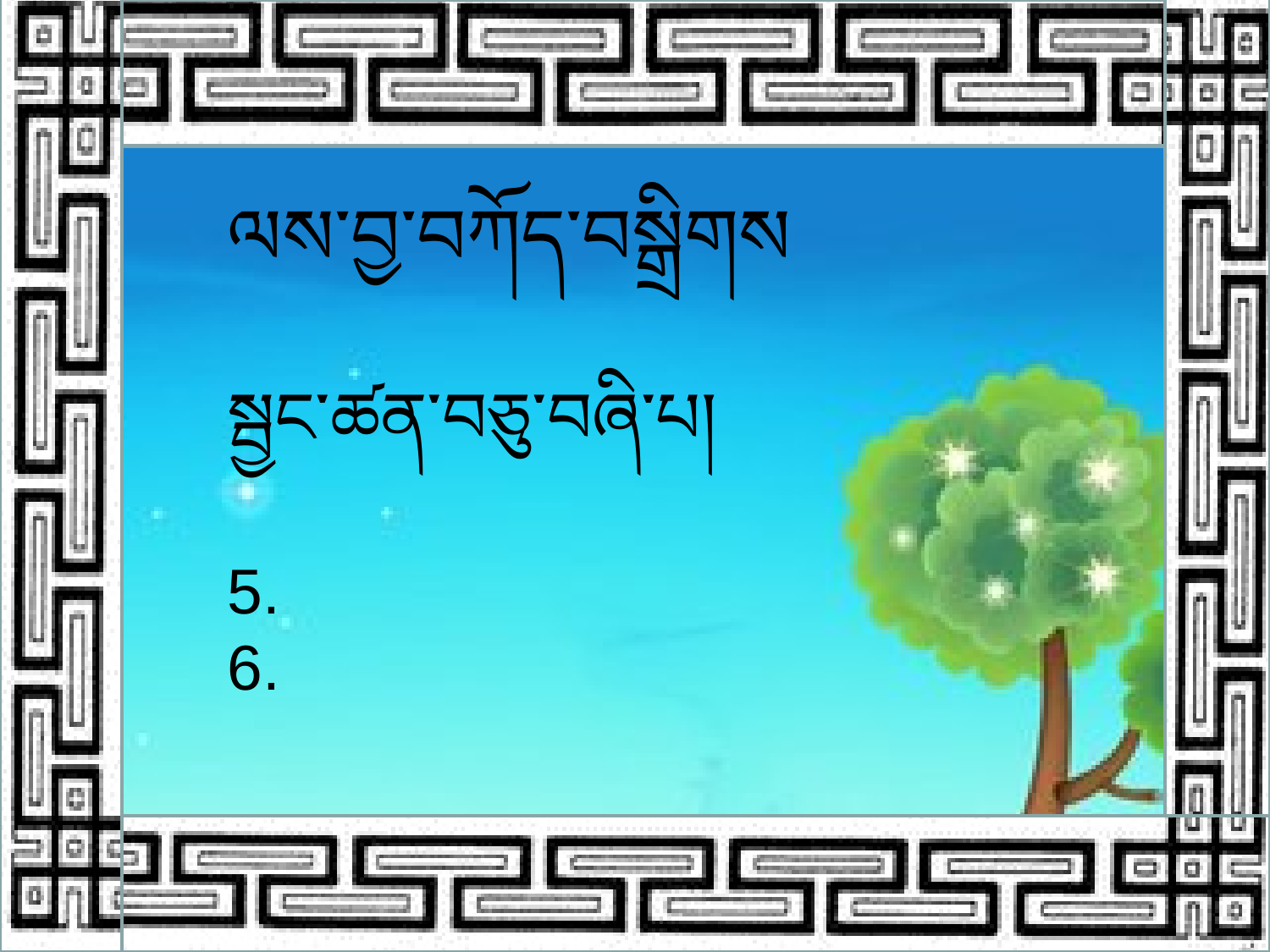

# ལས་བྱ་བཀོད་བསྒྲིགས སྦྱང་ཚན་བཅུ་བཞི་པ། 5. 6.